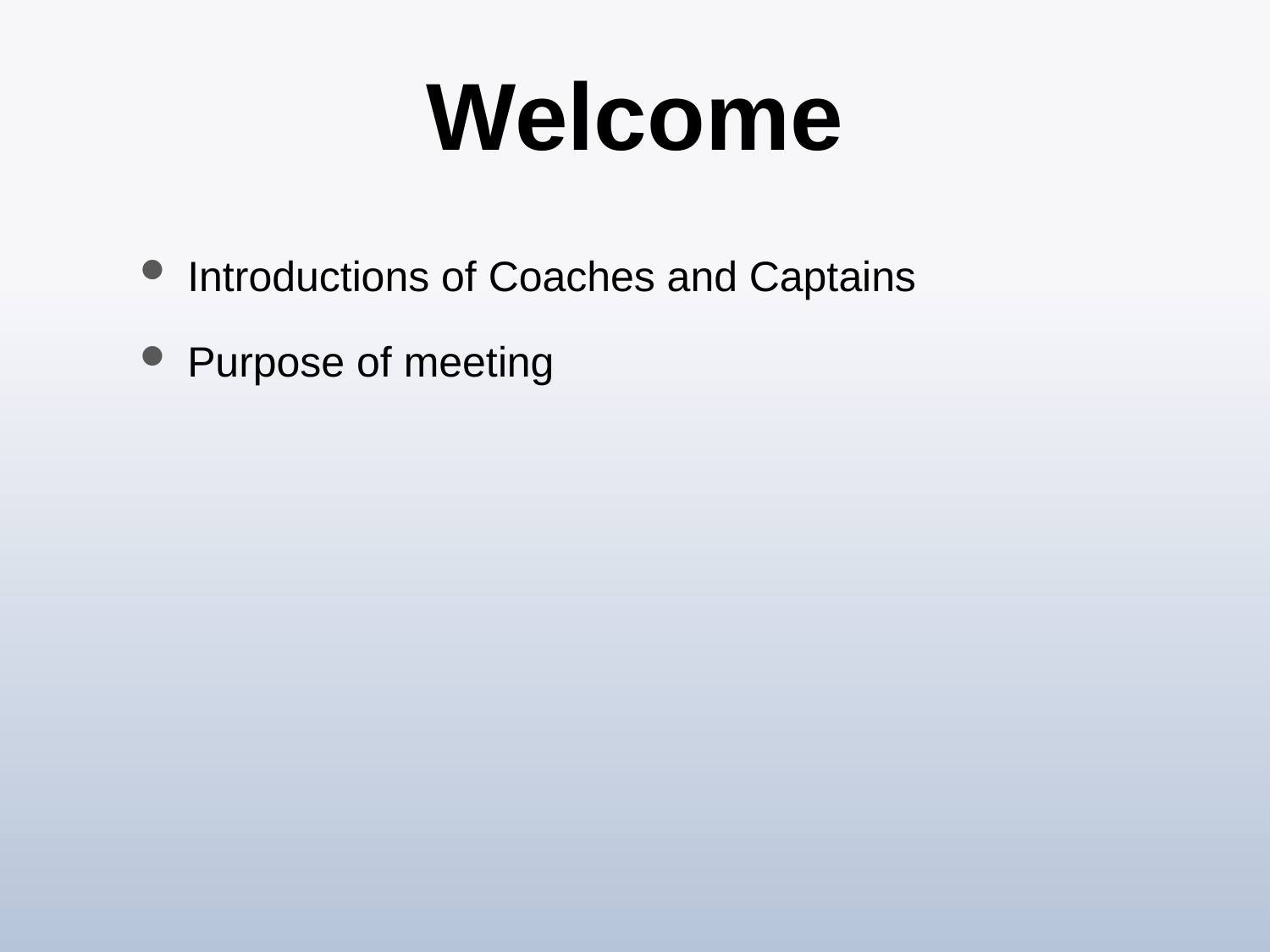

# Welcome
Introductions of Coaches and Captains
Purpose of meeting